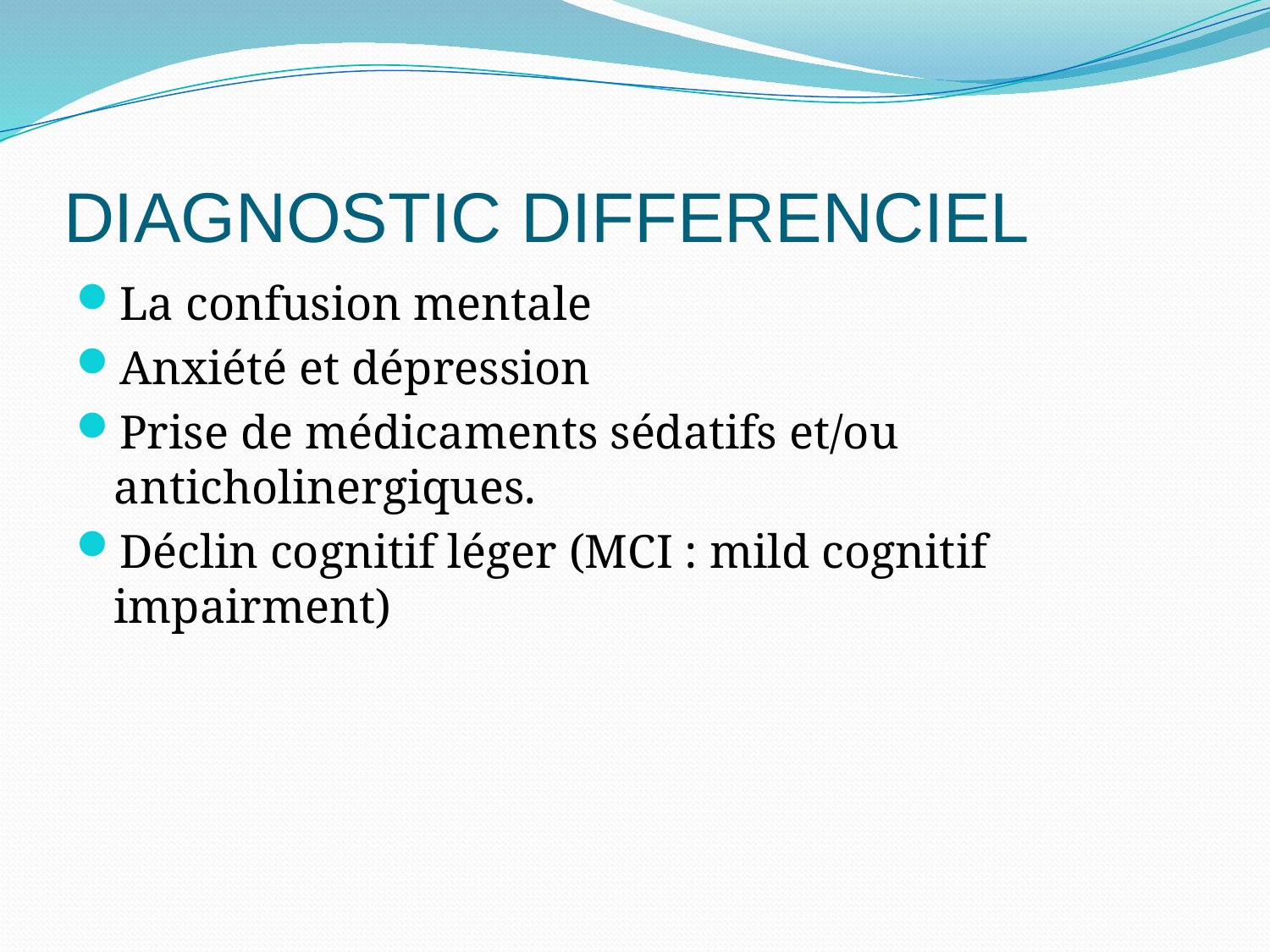

# DIAGNOSTIC DIFFERENCIEL
La confusion mentale
Anxiété et dépression
Prise de médicaments sédatifs et/ou anticholinergiques.
Déclin cognitif léger (MCI : mild cognitif impairment)